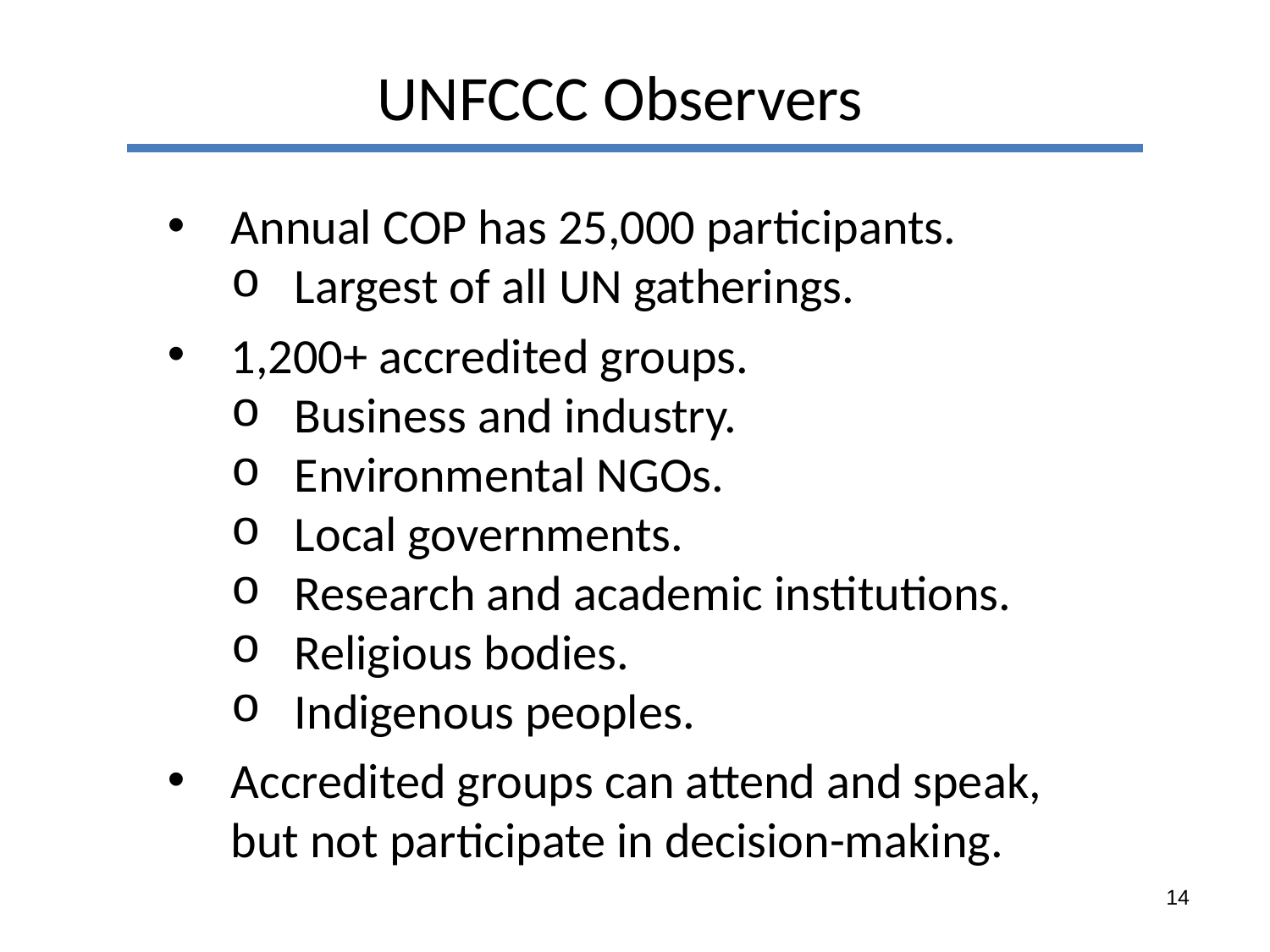

UNFCCC Observers
Annual COP has 25,000 participants.
Largest of all UN gatherings.
1,200+ accredited groups.
Business and industry.
Environmental NGOs.
Local governments.
Research and academic institutions.
Religious bodies.
Indigenous peoples.
Accredited groups can attend and speak, but not participate in decision-making.